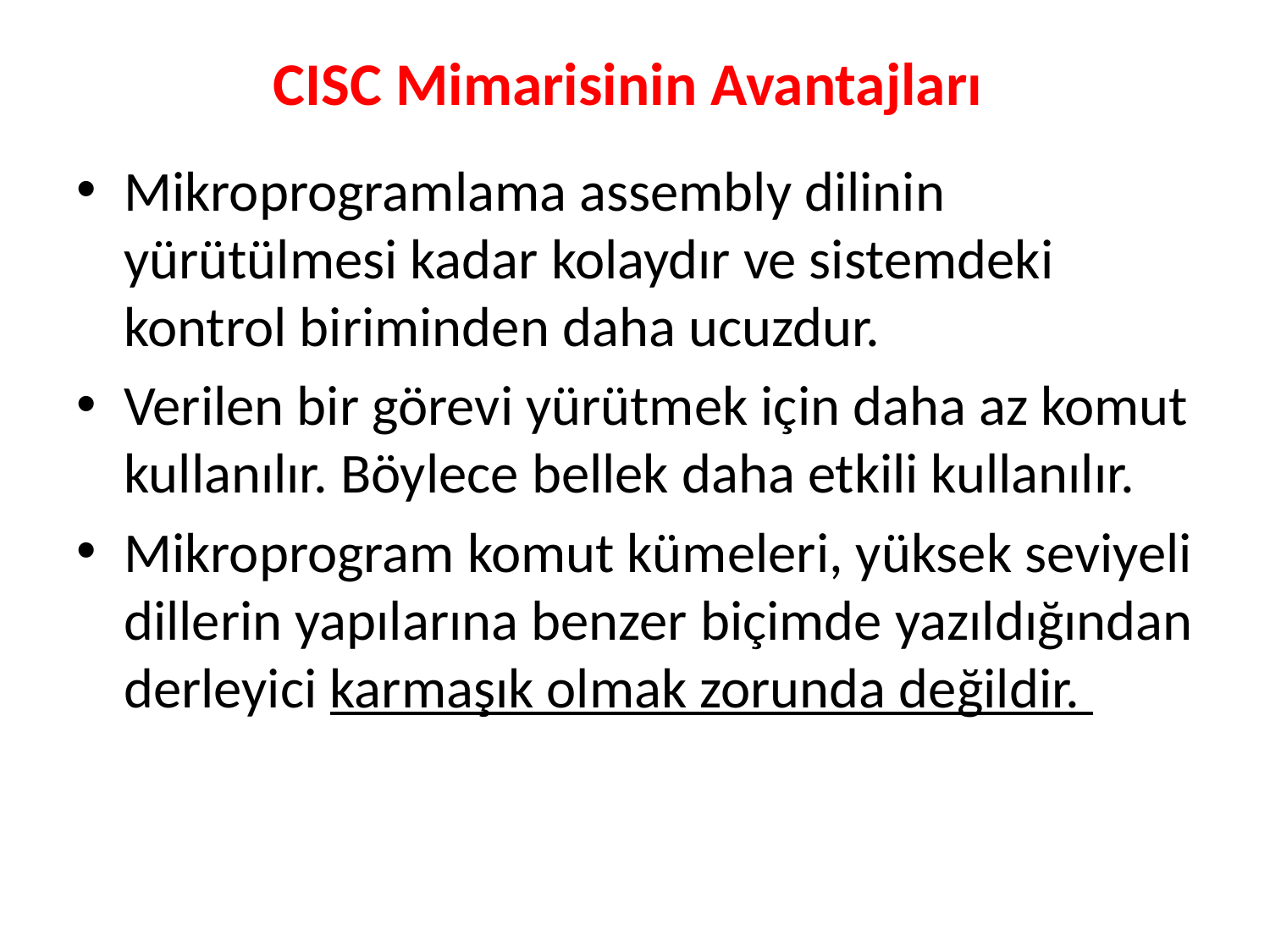

# CISC Mimarisinin Avantajları
Mikroprogramlama assembly dilinin yürütülmesi kadar kolaydır ve sistemdeki kontrol biriminden daha ucuzdur.
Verilen bir görevi yürütmek için daha az komut kullanılır. Böylece bellek daha etkili kullanılır.
Mikroprogram komut kümeleri, yüksek seviyeli dillerin yapılarına benzer biçimde yazıldığından derleyici karmaşık olmak zorunda değildir.